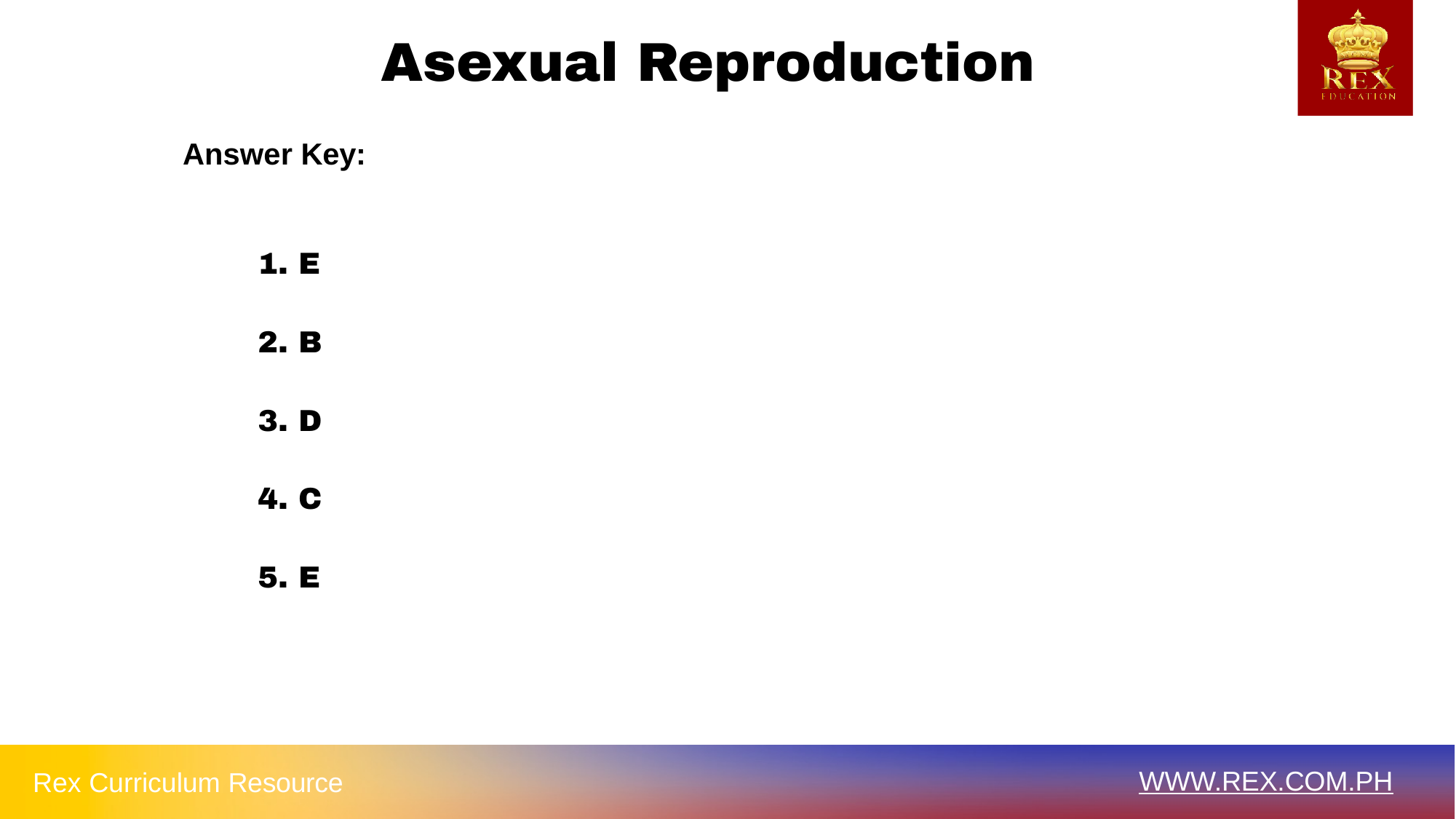

# Asexual Reproduction
Answer Key:

1. E

2. B

3. D

4. C

5. E
WWW.REX.COM.PH
Rex Curriculum Resource